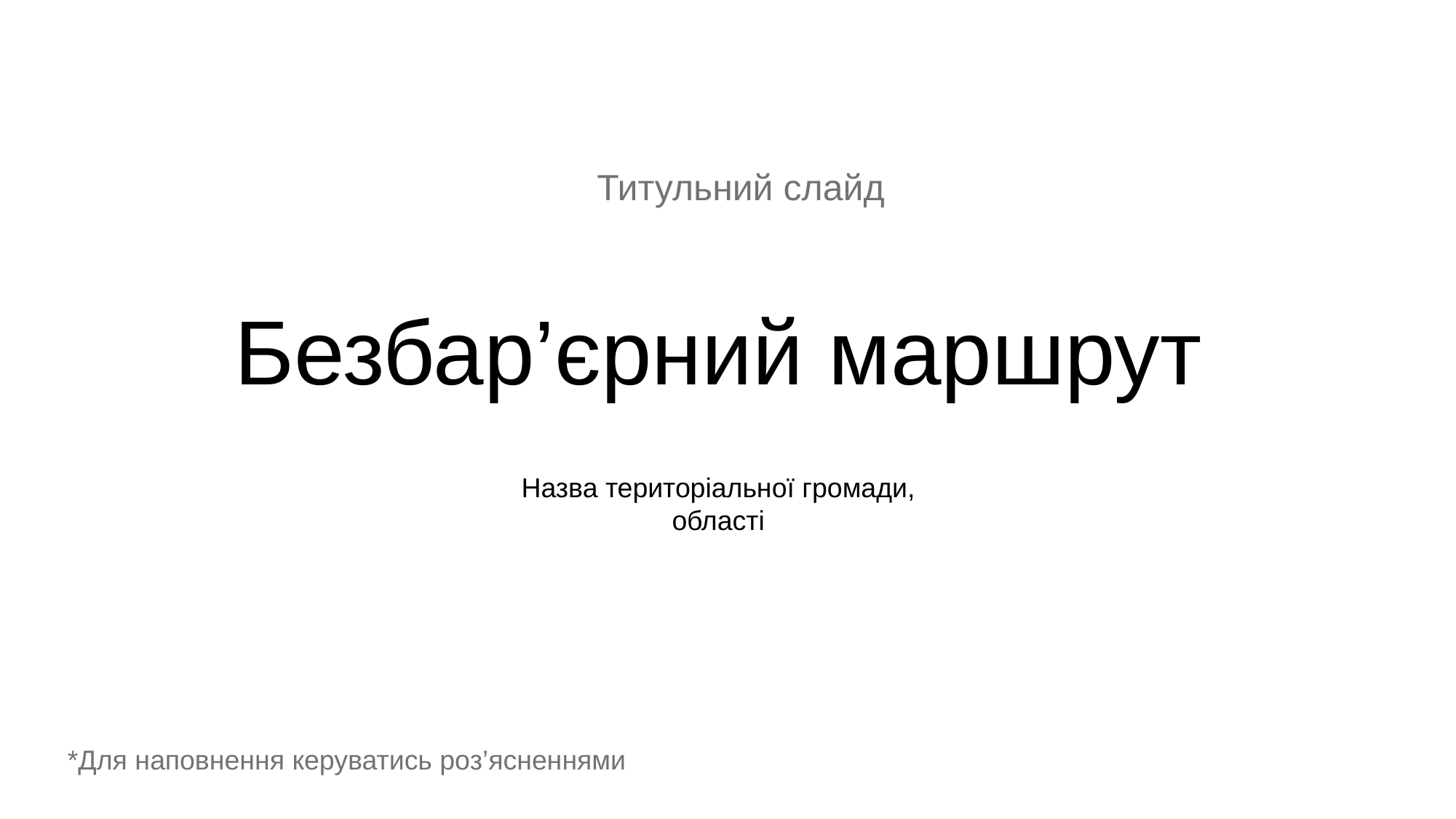

Титульний слайд
# Безбар’єрний маршрут
Назва територіальної громади,
області
*Для наповнення керуватись роз’ясненнями